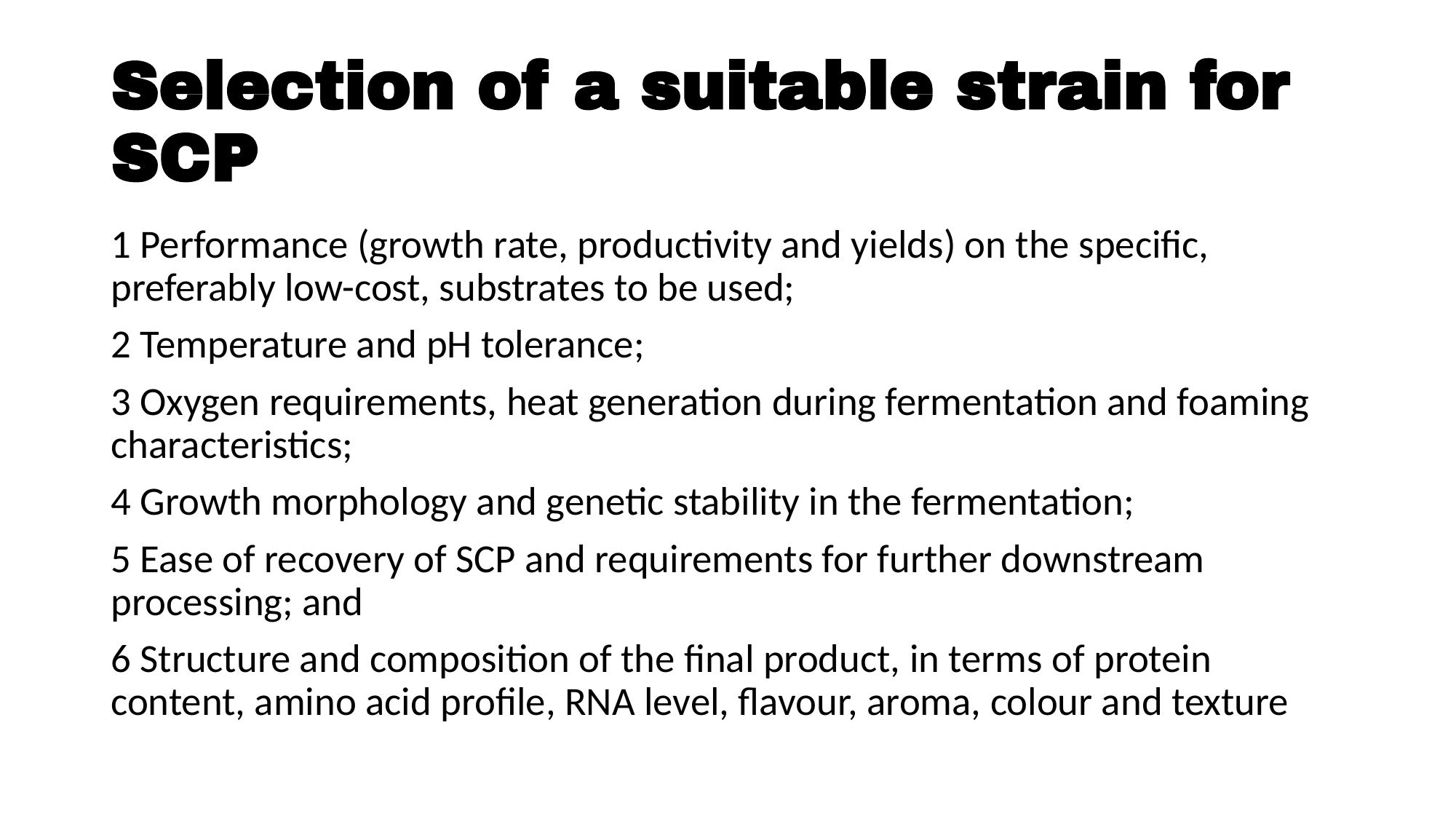

# Selection of a suitable strain for SCP
1 Performance (growth rate, productivity and yields) on the speciﬁc, preferably low-cost, substrates to be used;
2 Temperature and pH tolerance;
3 Oxygen requirements, heat generation during fermentation and foaming characteristics;
4 Growth morphology and genetic stability in the fermentation;
5 Ease of recovery of SCP and requirements for further downstream processing; and
6 Structure and composition of the ﬁnal product, in terms of protein content, amino acid proﬁle, RNA level, ﬂavour, aroma, colour and texture